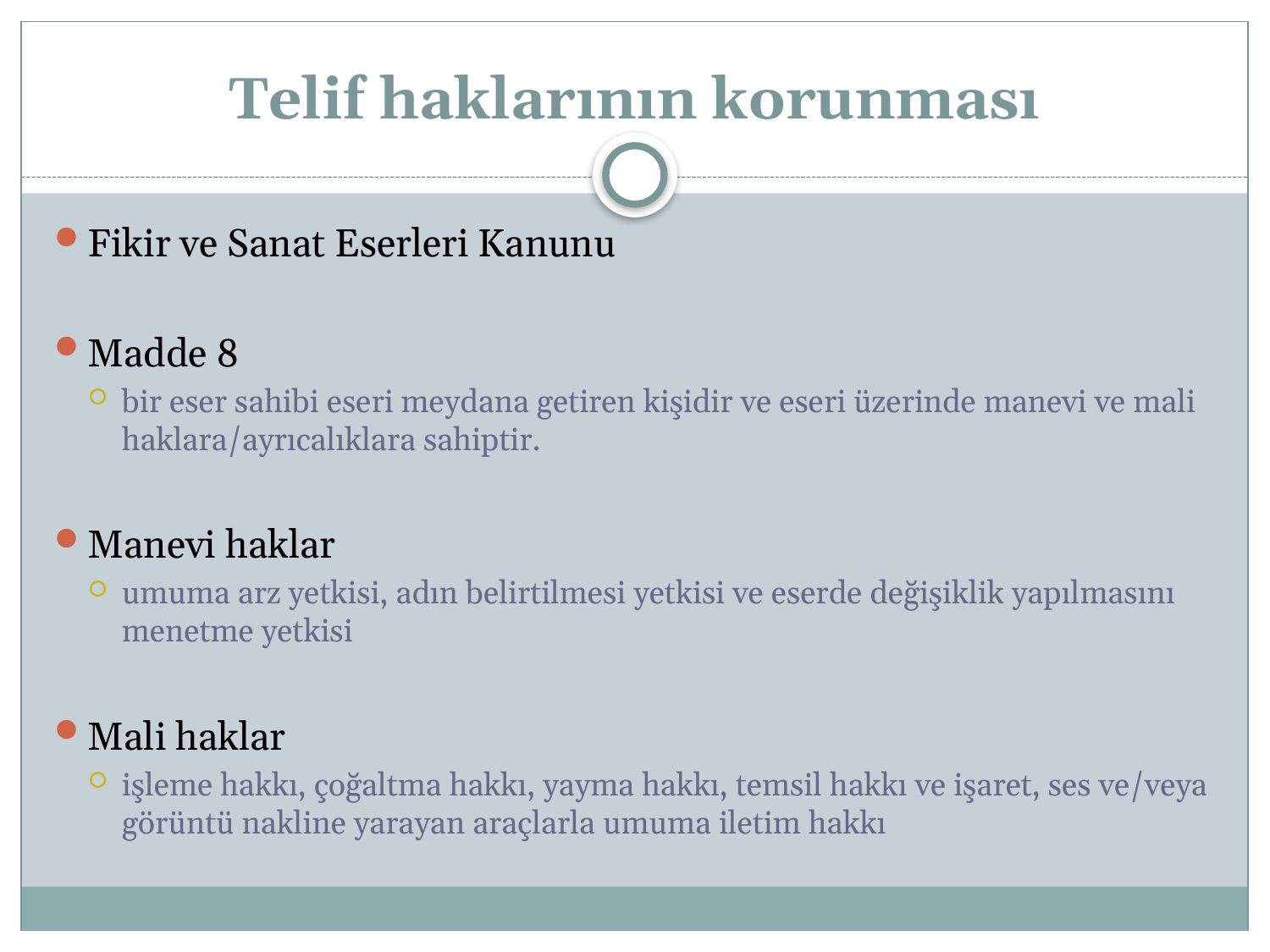

# Telif haklarının korunması
Fikir ve Sanat Eserleri Kanunu

Madde 8
bir eser sahibi eseri meydana getiren kişidir ve eseri üzerinde manevi ve mali haklara/ayrıcalıklara sahiptir.

Manevi haklar
umuma arz yetkisi, adın belirtilmesi yetkisi ve eserde değişiklik yapılmasını menetme yetkisi

Mali haklar
işleme hakkı, çoğaltma hakkı, yayma hakkı, temsil hakkı ve işaret, ses ve/veya görüntü nakline yarayan araçlarla umuma iletim hakkı